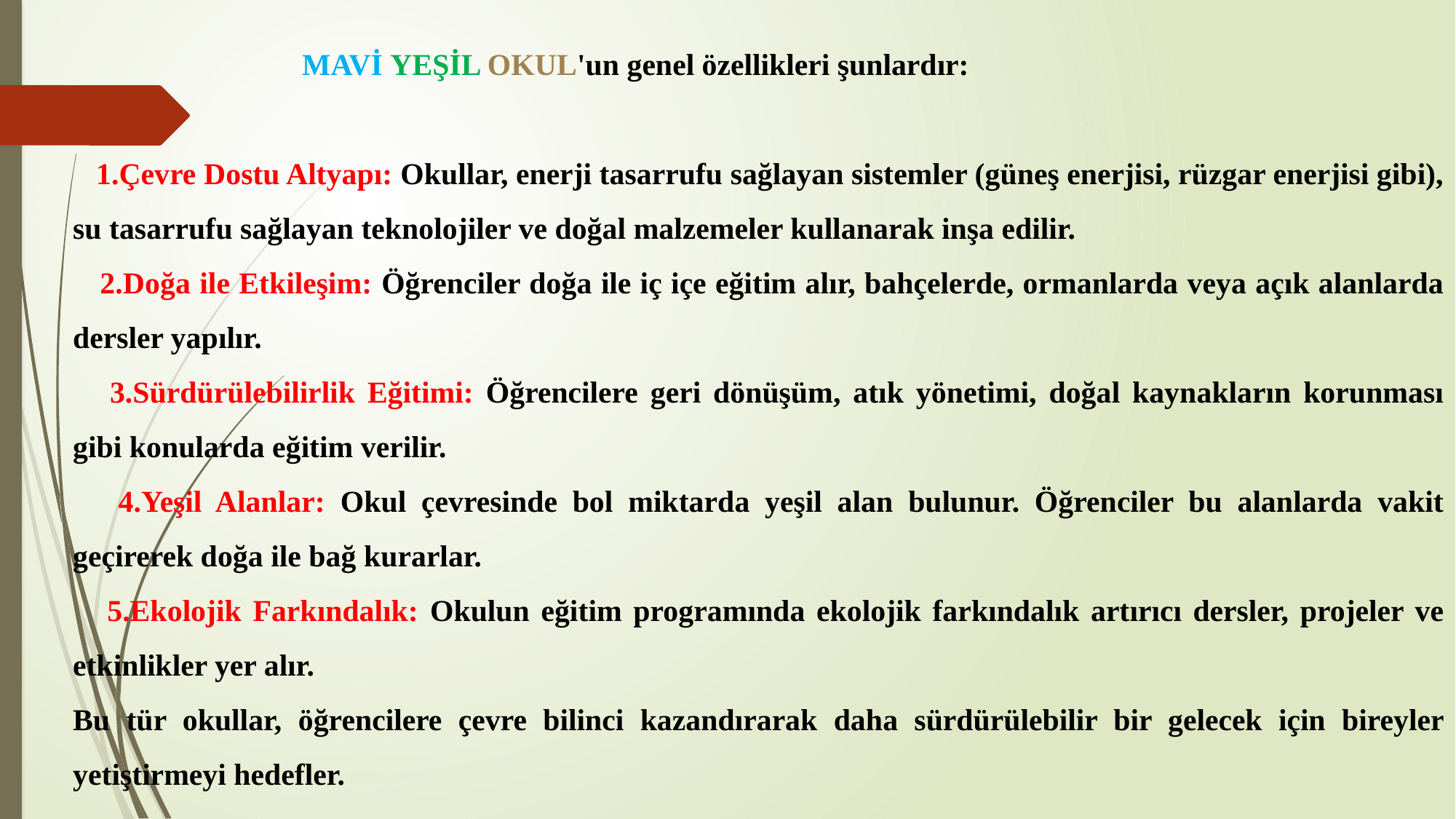

MAVİ YEŞİL OKUL'un genel özellikleri şunlardır:

   1.Çevre Dostu Altyapı: Okullar, enerji tasarrufu sağlayan sistemler (güneş enerjisi, rüzgar enerjisi gibi), su tasarrufu sağlayan teknolojiler ve doğal malzemeler kullanarak inşa edilir.
   2.Doğa ile Etkileşim: Öğrenciler doğa ile iç içe eğitim alır, bahçelerde, ormanlarda veya açık alanlarda dersler yapılır.
   3.Sürdürülebilirlik Eğitimi: Öğrencilere geri dönüşüm, atık yönetimi, doğal kaynakların korunması gibi konularda eğitim verilir.
   4.Yeşil Alanlar: Okul çevresinde bol miktarda yeşil alan bulunur. Öğrenciler bu alanlarda vakit geçirerek doğa ile bağ kurarlar.
   5.Ekolojik Farkındalık: Okulun eğitim programında ekolojik farkındalık artırıcı dersler, projeler ve etkinlikler yer alır.
Bu tür okullar, öğrencilere çevre bilinci kazandırarak daha sürdürülebilir bir gelecek için bireyler yetiştirmeyi hedefler.